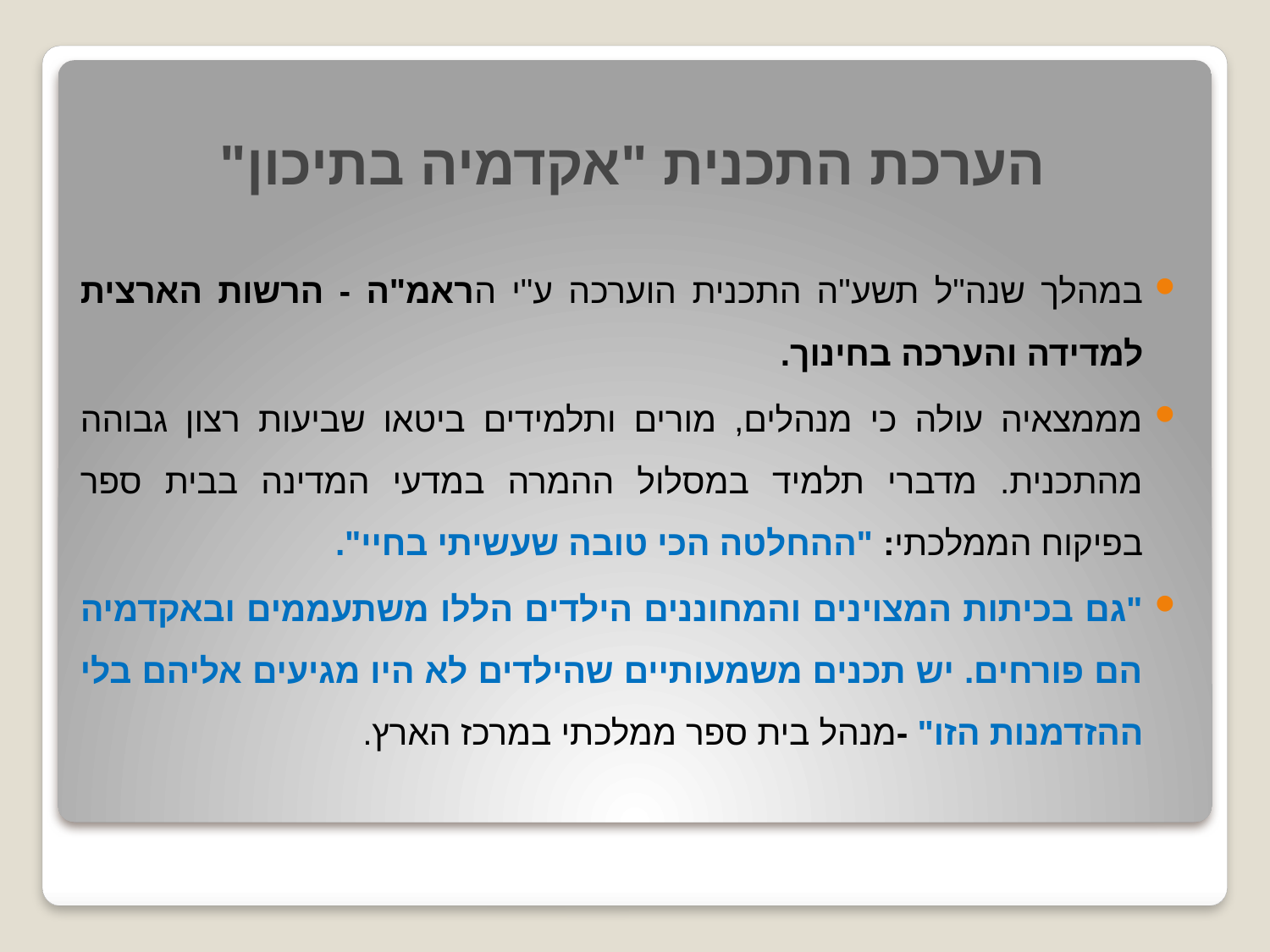

# הערכת התכנית "אקדמיה בתיכון"
במהלך שנה"ל תשע"ה התכנית הוערכה ע"י הראמ"ה - הרשות הארצית למדידה והערכה בחינוך.
מממצאיה עולה כי מנהלים, מורים ותלמידים ביטאו שביעות רצון גבוהה מהתכנית. מדברי תלמיד במסלול ההמרה במדעי המדינה בבית ספר בפיקוח הממלכתי: "ההחלטה הכי טובה שעשיתי בחיי".
"גם בכיתות המצוינים והמחוננים הילדים הללו משתעממים ובאקדמיה הם פורחים. יש תכנים משמעותיים שהילדים לא היו מגיעים אליהם בלי ההזדמנות הזו" -מנהל בית ספר ממלכתי במרכז הארץ.